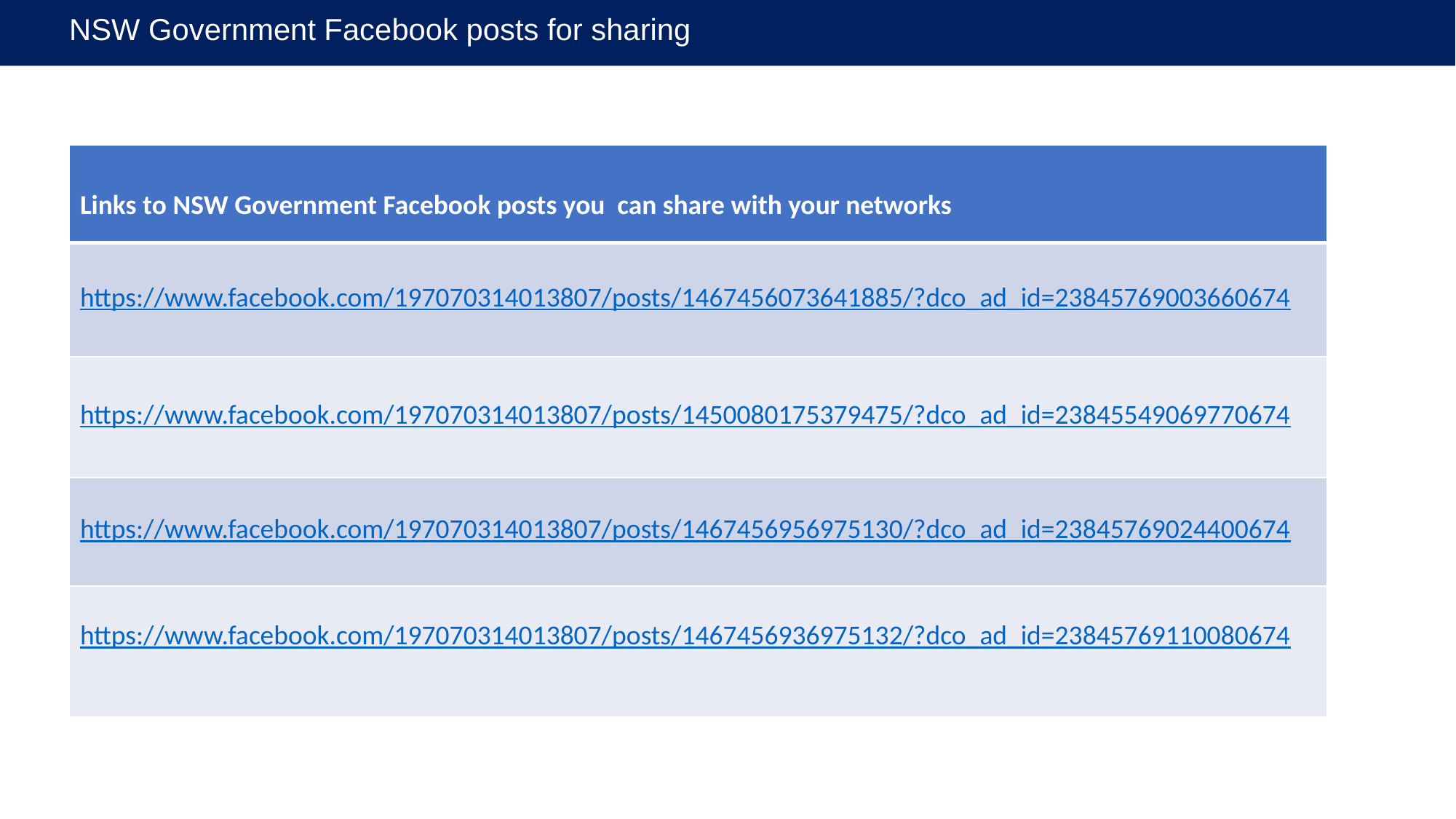

NSW Government Facebook posts for sharing

| Links to NSW Government Facebook posts you can share with your networks |
| --- |
| https://www.facebook.com/197070314013807/posts/1467456073641885/?dco\_ad\_id=23845769003660674 |
| https://www.facebook.com/197070314013807/posts/1450080175379475/?dco\_ad\_id=23845549069770674 |
| https://www.facebook.com/197070314013807/posts/1467456956975130/?dco\_ad\_id=23845769024400674 |
| https://www.facebook.com/197070314013807/posts/1467456936975132/?dco\_ad\_id=23845769110080674 |